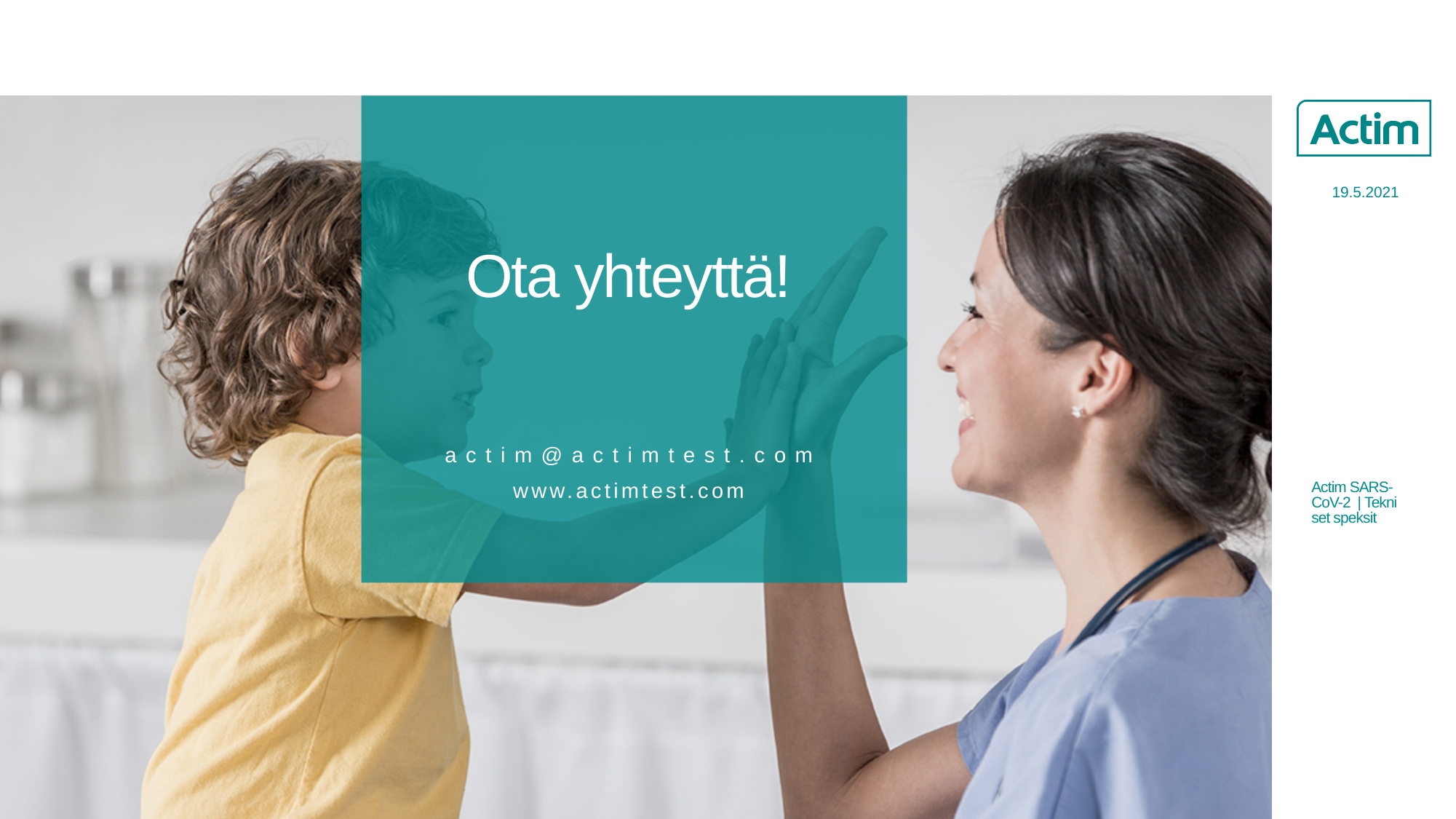

# Ota yhteyttä!
19.5.2021
Actim SARS-CoV-2  | Tekniset speksit
actim@actimtest.com

www.actimtest.com